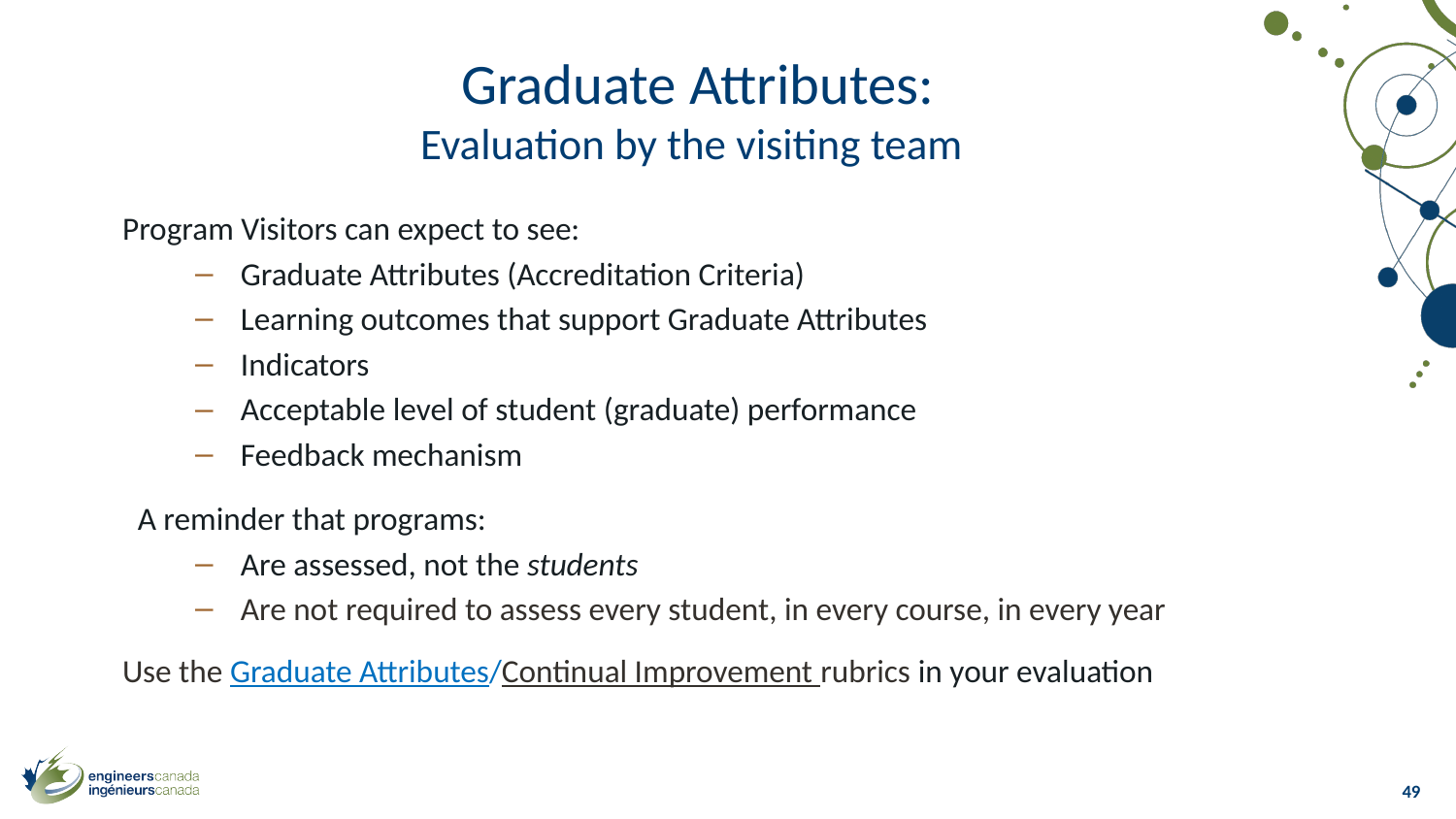

Graduate Attributes:
Evaluation by the visiting team
Program Visitors can expect to see:
Graduate Attributes (Accreditation Criteria)
Learning outcomes that support Graduate Attributes
Indicators
Acceptable level of student (graduate) performance
Feedback mechanism

A reminder that programs:
Are assessed, not the students
Are not required to assess every student, in every course, in every year

Use the Graduate Attributes/Continual Improvement rubrics in your evaluation

49